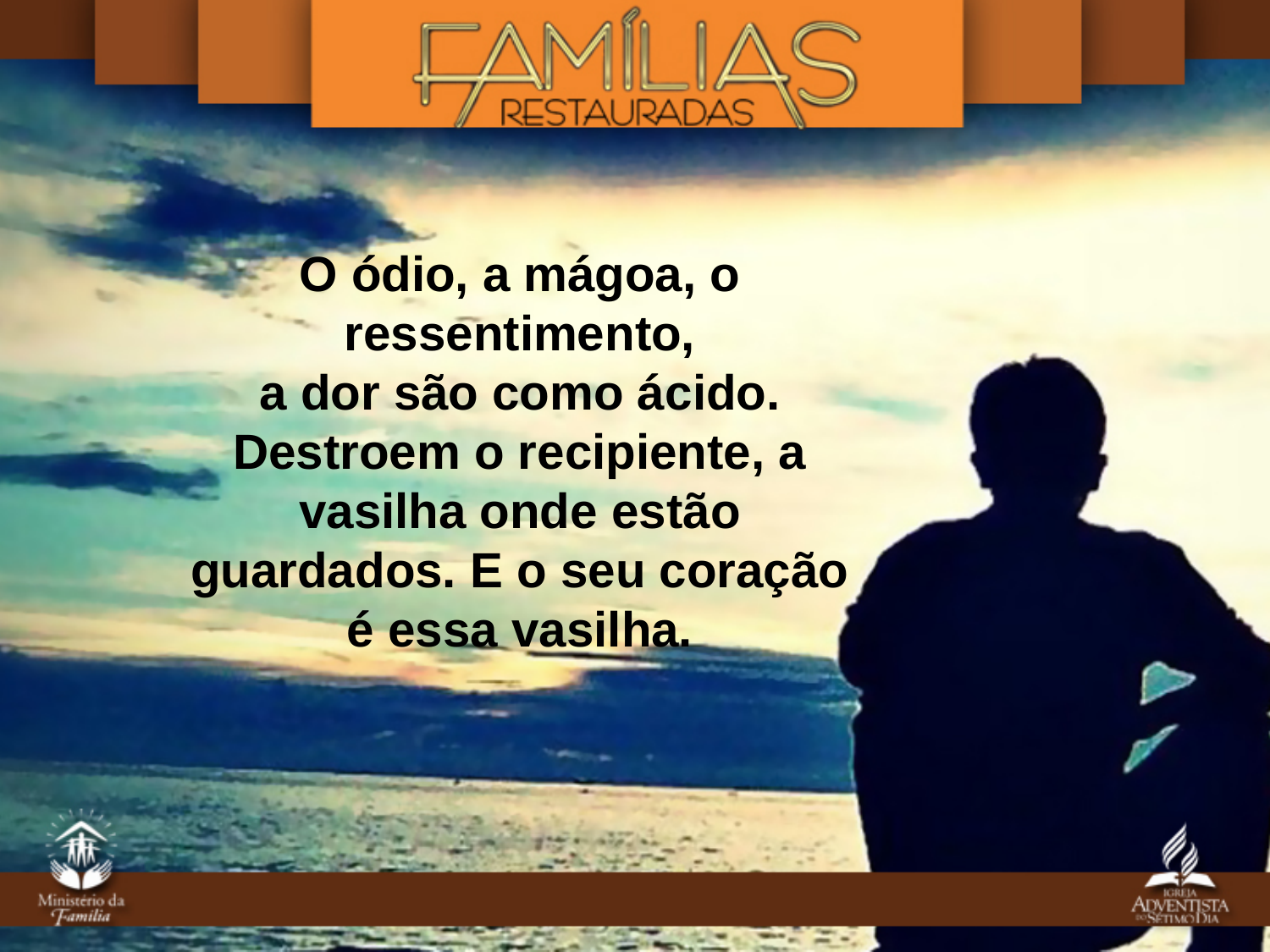

O ódio, a mágoa, o ressentimento,
a dor são como ácido. Destroem o recipiente, a vasilha onde estão guardados. E o seu coração é essa vasilha.